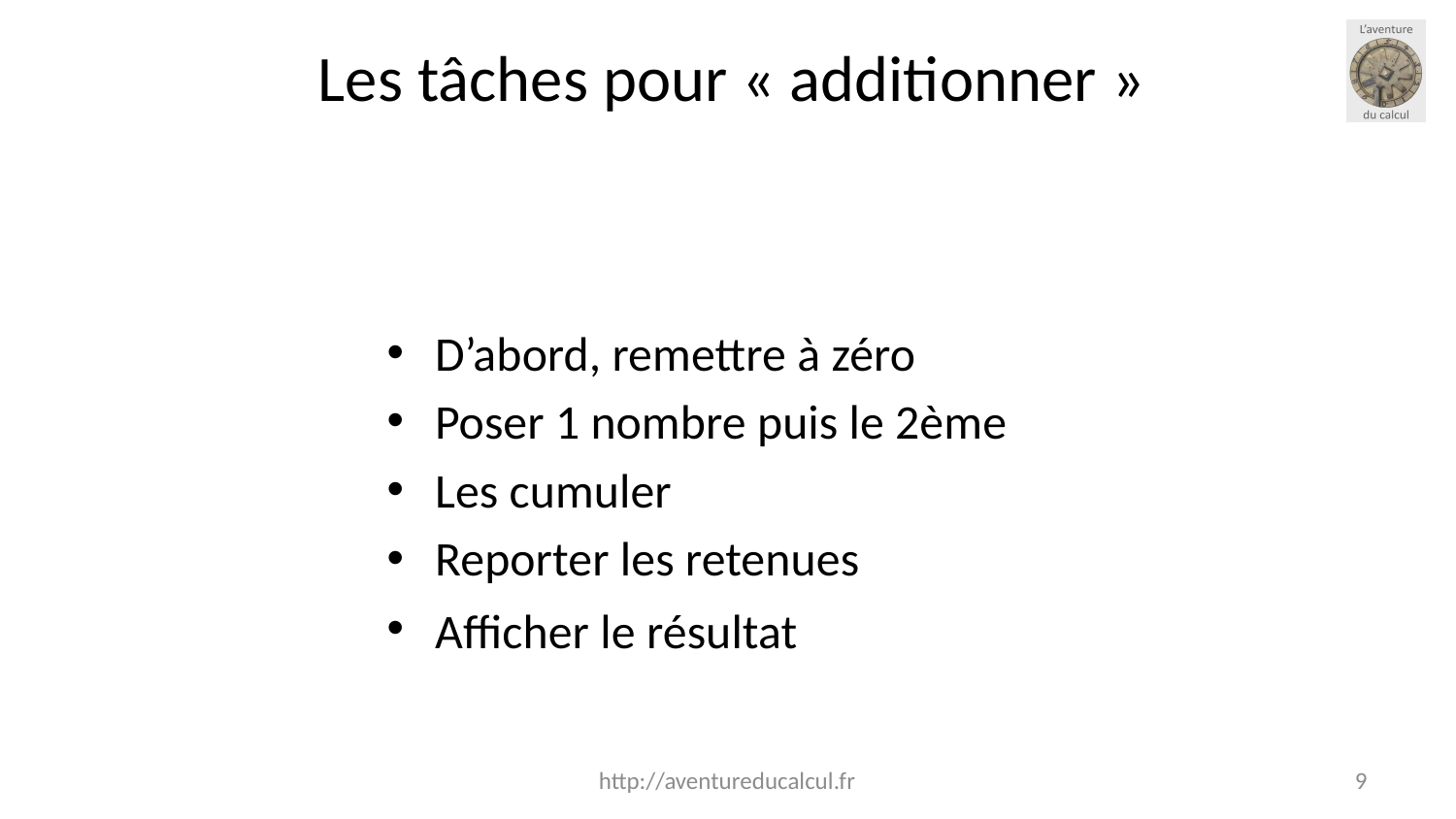

Les tâches pour « additionner »
D’abord, remettre à zéro
Poser 1 nombre puis le 2ème
Les cumuler
Reporter les retenues
Afficher le résultat
http://aventureducalcul.fr
9